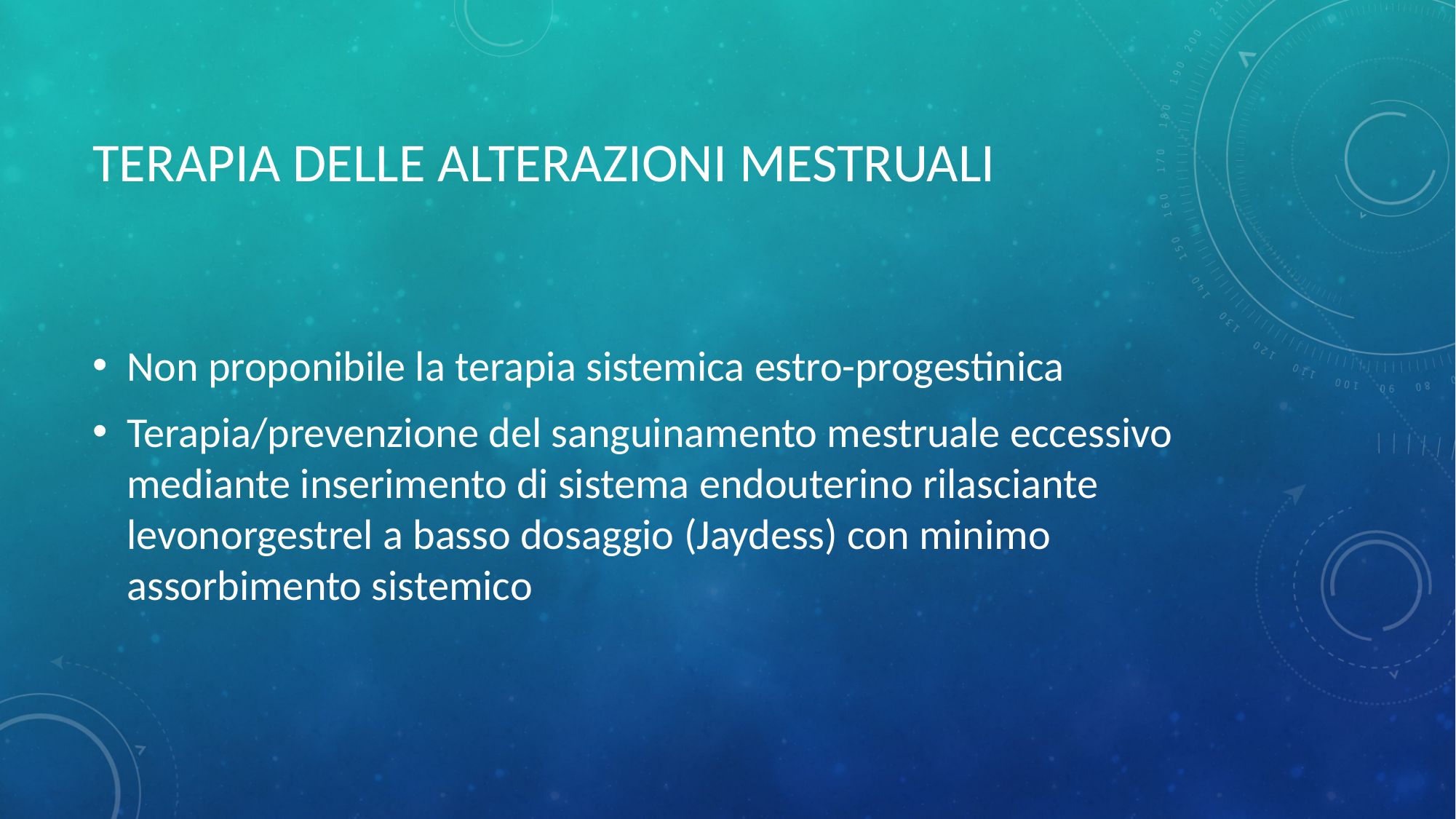

# Terapia delle alterazioni mestruali
Non proponibile la terapia sistemica estro-progestinica
Terapia/prevenzione del sanguinamento mestruale eccessivo mediante inserimento di sistema endouterino rilasciante levonorgestrel a basso dosaggio (Jaydess) con minimo assorbimento sistemico